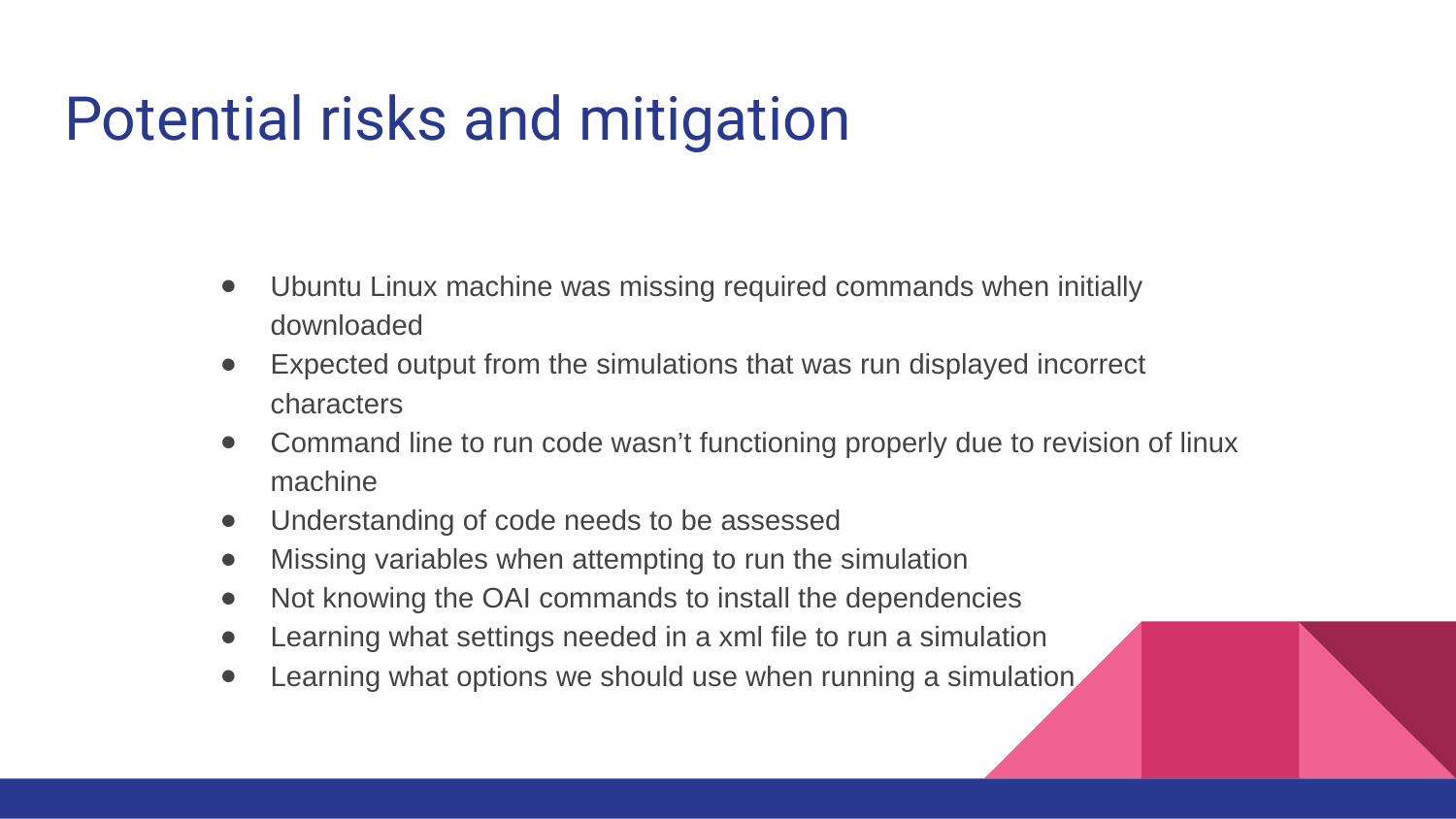

# Potential risks and mitigation
Ubuntu Linux machine was missing required commands when initially downloaded
Expected output from the simulations that was run displayed incorrect characters
Command line to run code wasn’t functioning properly due to revision of linux machine
Understanding of code needs to be assessed
Missing variables when attempting to run the simulation
Not knowing the OAI commands to install the dependencies
Learning what settings needed in a xml file to run a simulation
Learning what options we should use when running a simulation